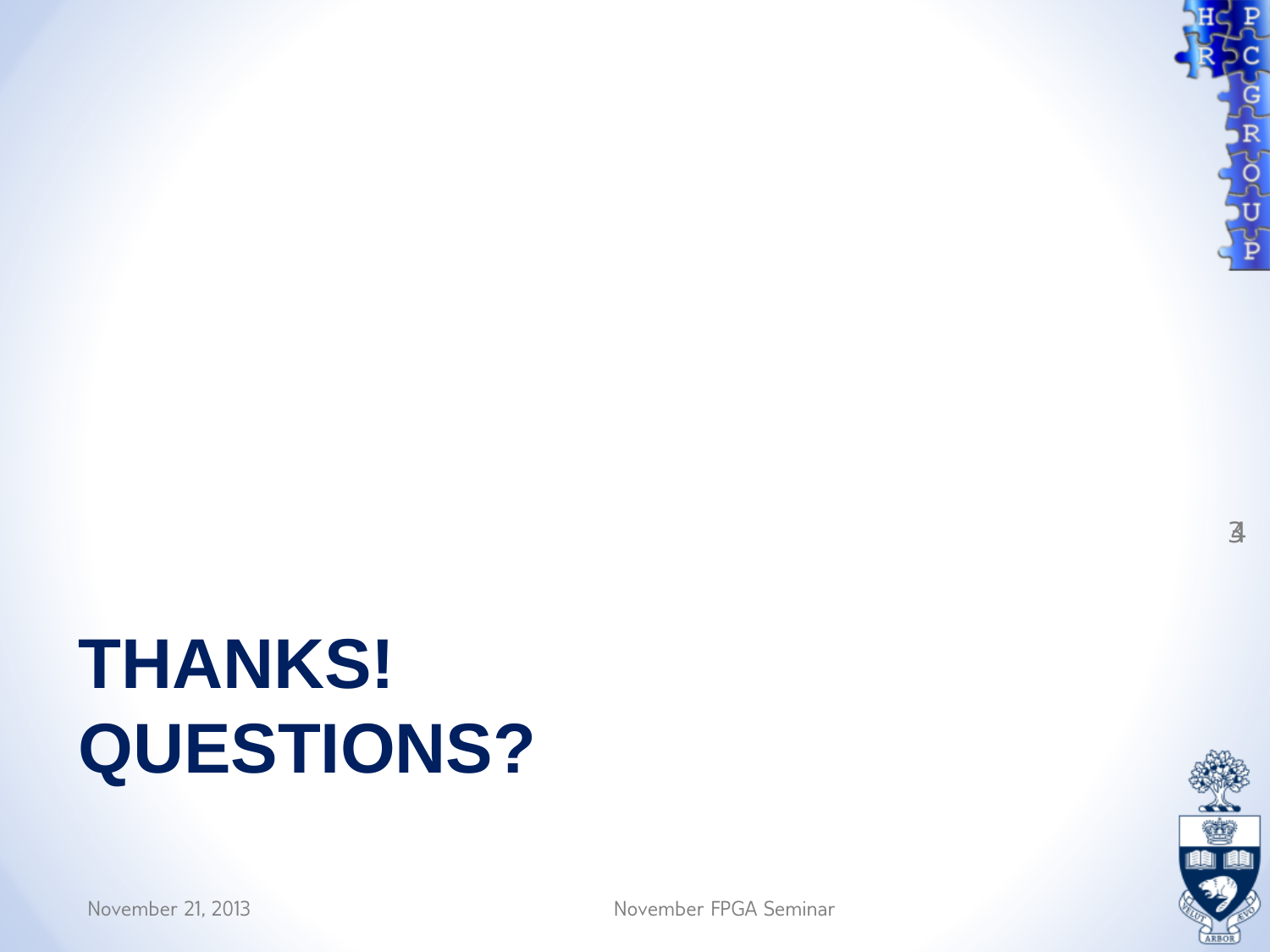

34
# Thanks! Questions?
November 21, 2013
November FPGA Seminar